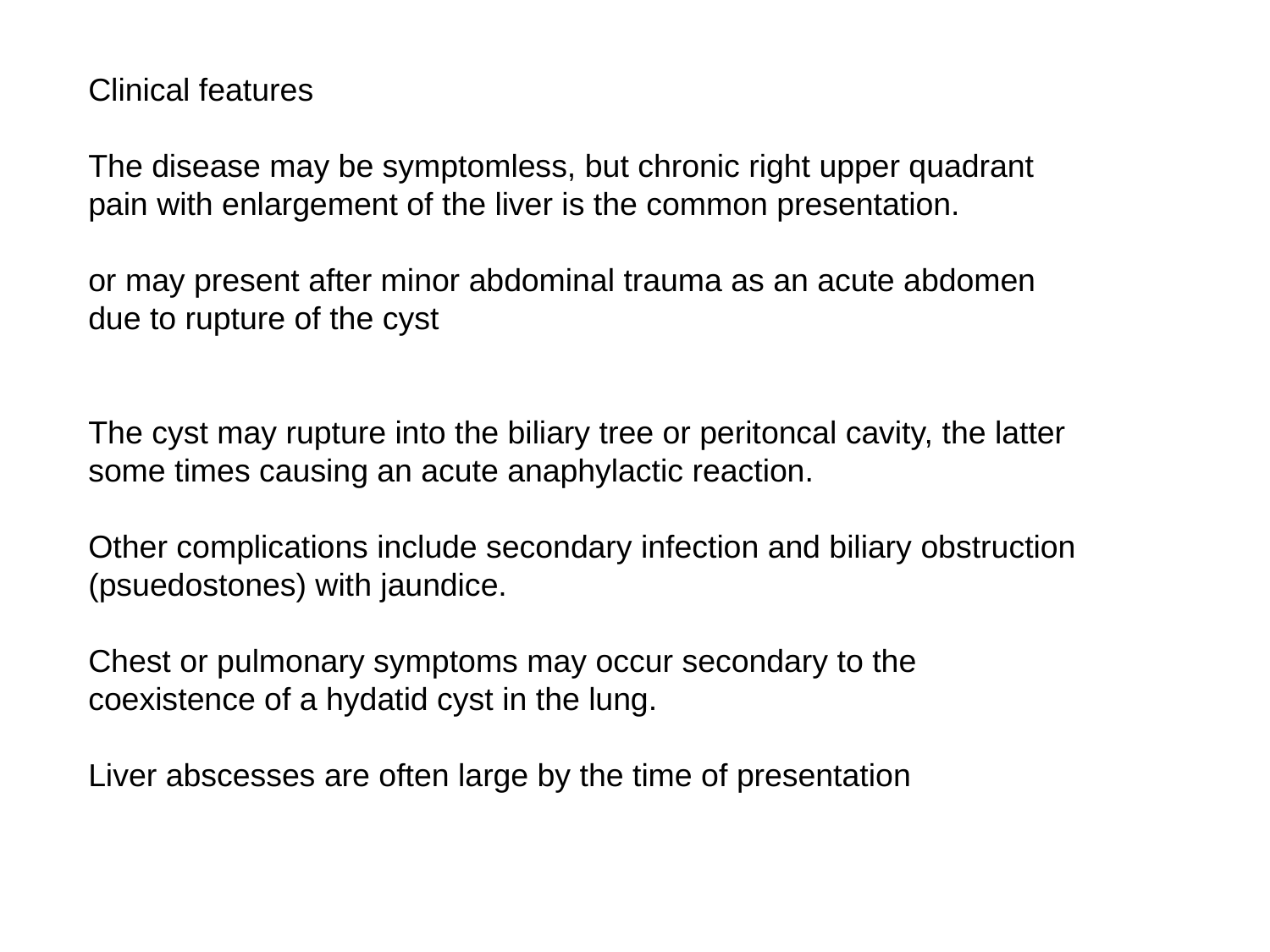

Clinical features

The disease may be symptomless, but chronic right upper quadrant pain with enlargement of the liver is the common presentation.

or may present after minor abdominal trauma as an acute abdomen due to rupture of the cyst

The cyst may rupture into the biliary tree or peritoncal cavity, the latter some times causing an acute anaphylactic reaction.

Other complications include secondary infection and biliary obstruction (psuedostones) with jaundice.

Chest or pulmonary symptoms may occur secondary to the coexistence of a hydatid cyst in the lung.

Liver abscesses are often large by the time of presentation